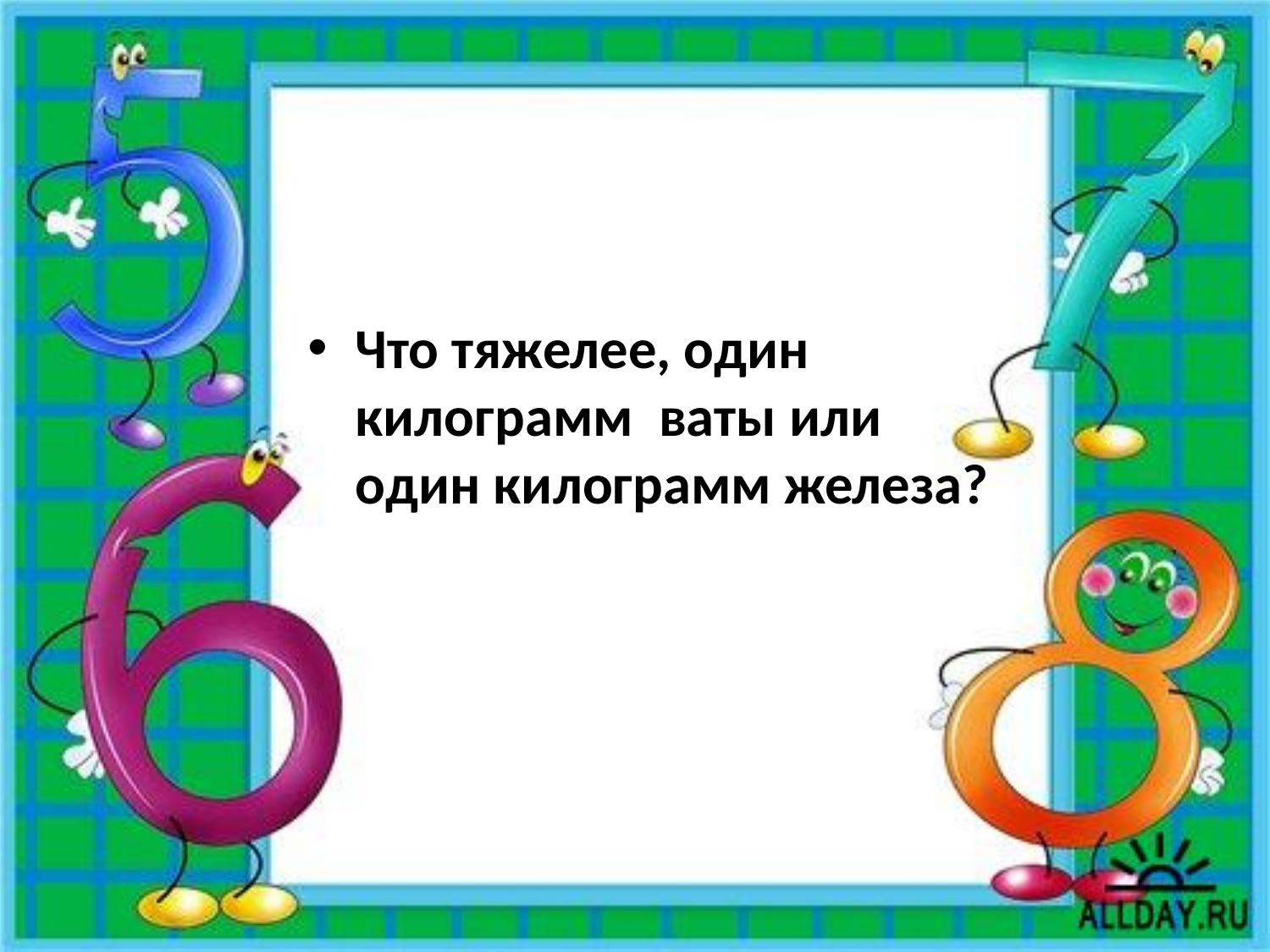

#
Что тяжелее, один килограмм  ваты или  один килограмм железа?